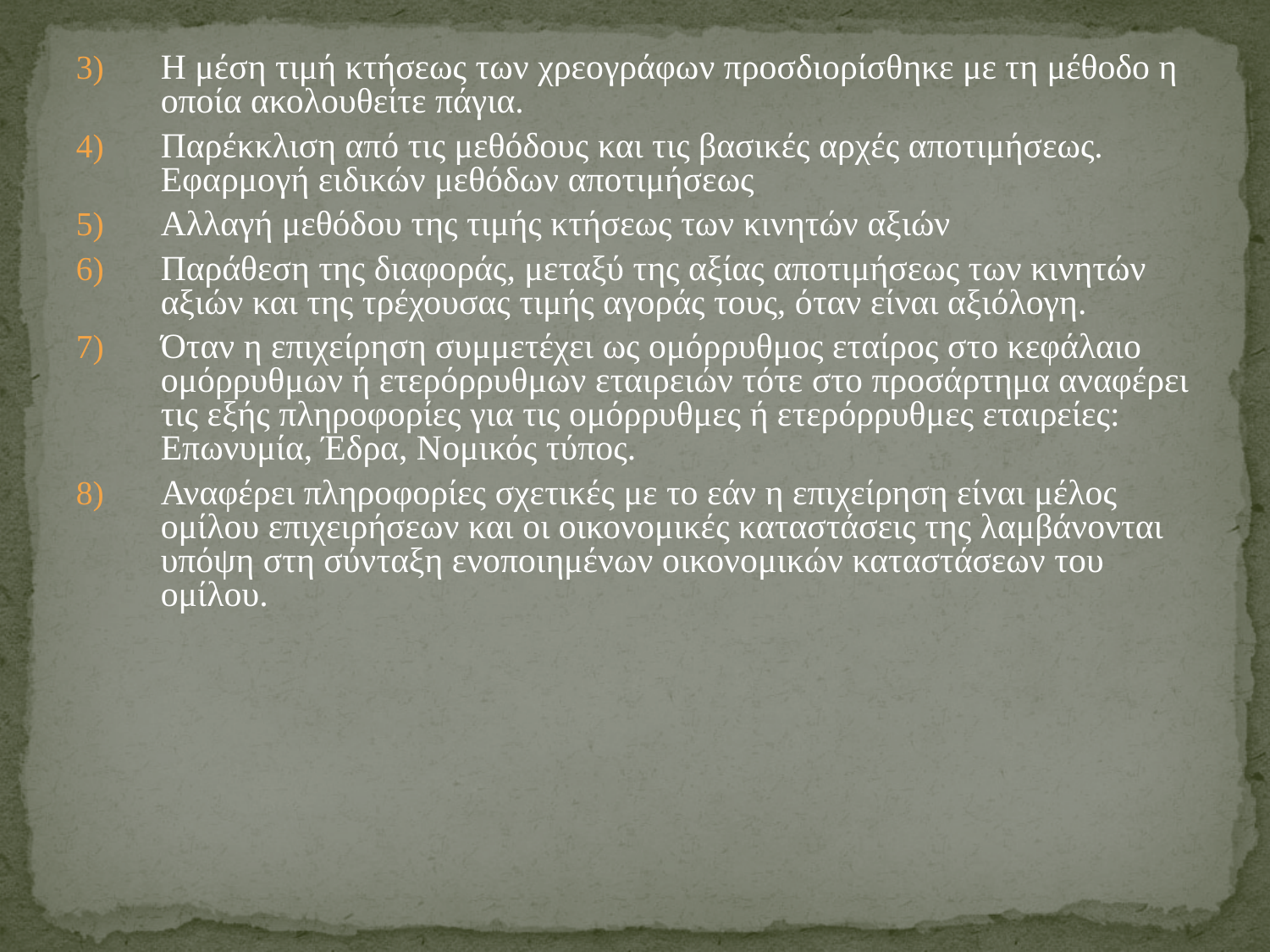

Η μέση τιμή κτήσεως των χρεογράφων προσδιορίσθηκε με τη μέθοδο η οποία ακολουθείτε πάγια.
Παρέκκλιση από τις μεθόδους και τις βασικές αρχές αποτιμήσεως. Εφαρμογή ειδικών μεθόδων αποτιμήσεως
Αλλαγή μεθόδου της τιμής κτήσεως των κινητών αξιών
Παράθεση της διαφοράς, μεταξύ της αξίας αποτιμήσεως των κινητών αξιών και της τρέχουσας τιμής αγοράς τους, όταν είναι αξιόλογη.
Όταν η επιχείρηση συμμετέχει ως ομόρρυθμος εταίρος στο κεφάλαιο ομόρρυθμων ή ετερόρρυθμων εταιρειών τότε στο προσάρτημα αναφέρει τις εξής πληροφορίες για τις ομόρρυθμες ή ετερόρρυθμες εταιρείες: Επωνυμία, Έδρα, Νομικός τύπος.
Αναφέρει πληροφορίες σχετικές με το εάν η επιχείρηση είναι μέλος ομίλου επιχειρήσεων και οι οικονομικές καταστάσεις της λαμβάνονται υπόψη στη σύνταξη ενοποιημένων οικονομικών καταστάσεων του ομίλου.